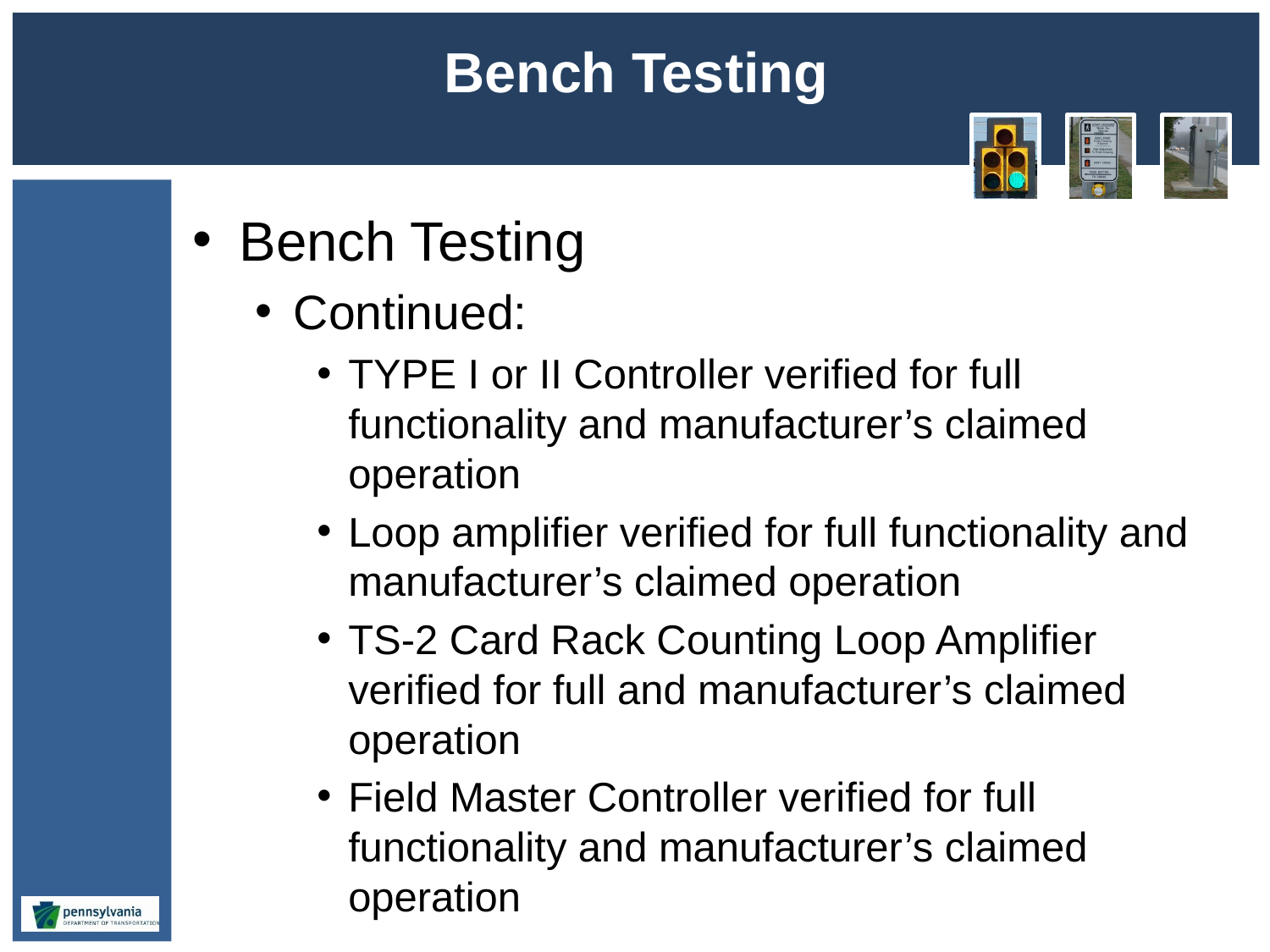

# Bench Testing
Bench Testing
Continued:
TYPE I or II Controller verified for full functionality and manufacturer’s claimed operation
Loop amplifier verified for full functionality and manufacturer’s claimed operation
TS-2 Card Rack Counting Loop Amplifier verified for full and manufacturer’s claimed operation
Field Master Controller verified for full functionality and manufacturer’s claimed operation